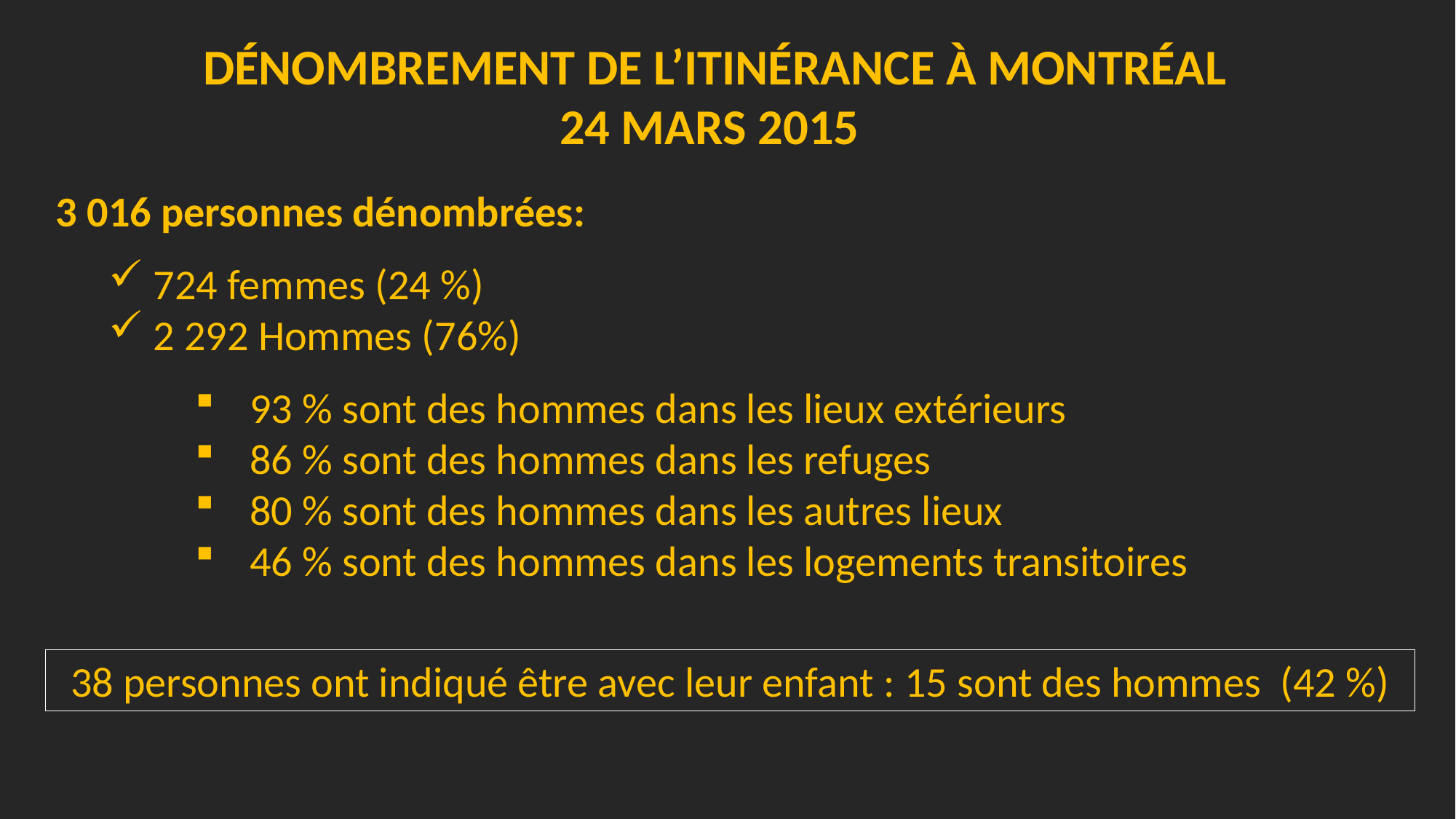

Dénombrement de l’itinérance à Montréal
24 mars 2015

3 016 personnes dénombrées:

 724 femmes (24 %)
 2 292 Hommes (76%)

93 % sont des hommes dans les lieux extérieurs
86 % sont des hommes dans les refuges
80 % sont des hommes dans les autres lieux
46 % sont des hommes dans les logements transitoires
38 personnes ont indiqué être avec leur enfant : 15 sont des hommes  (42 %)